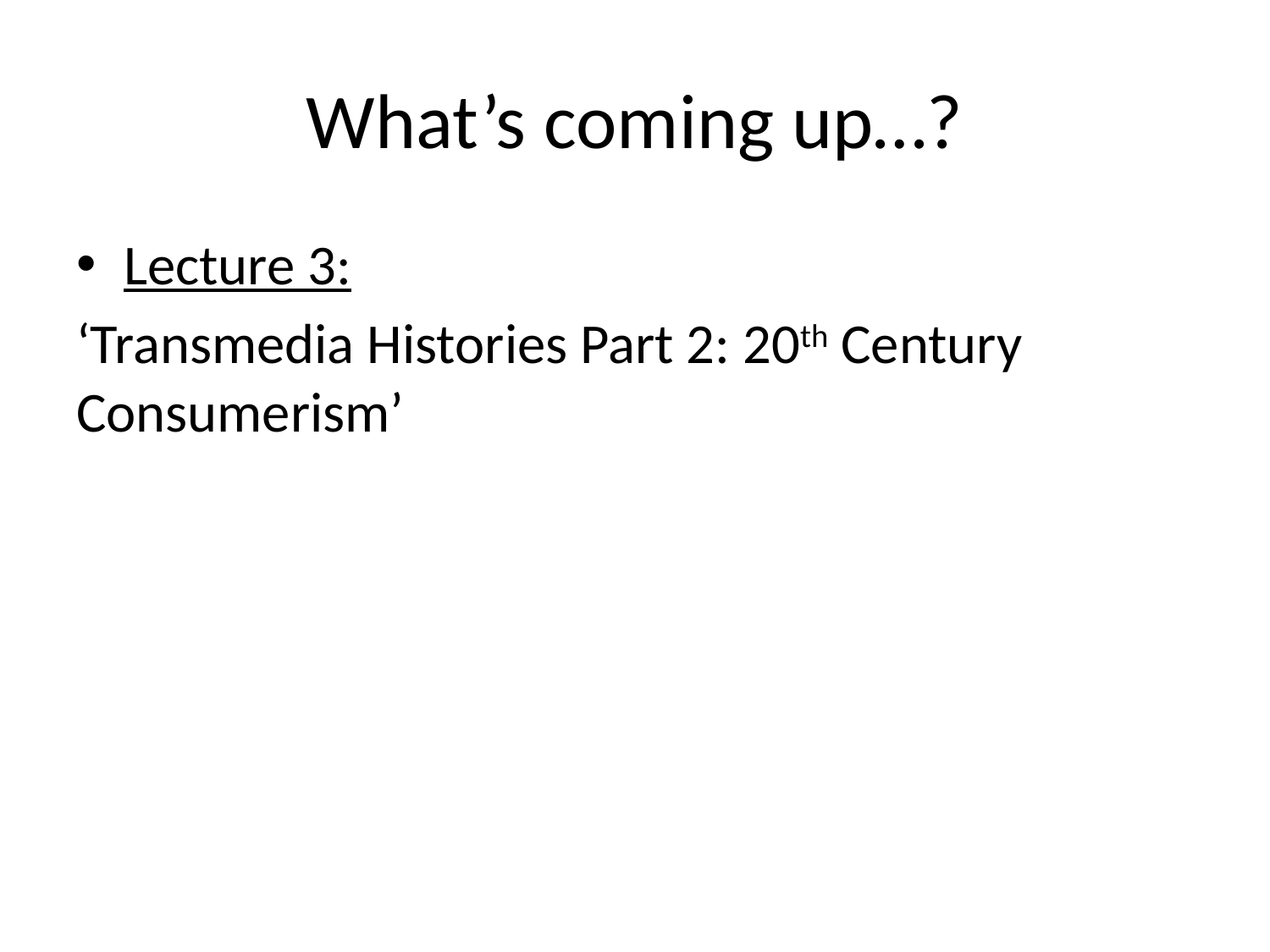

# What’s coming up…?
Lecture 3:
‘Transmedia Histories Part 2: 20th Century Consumerism’